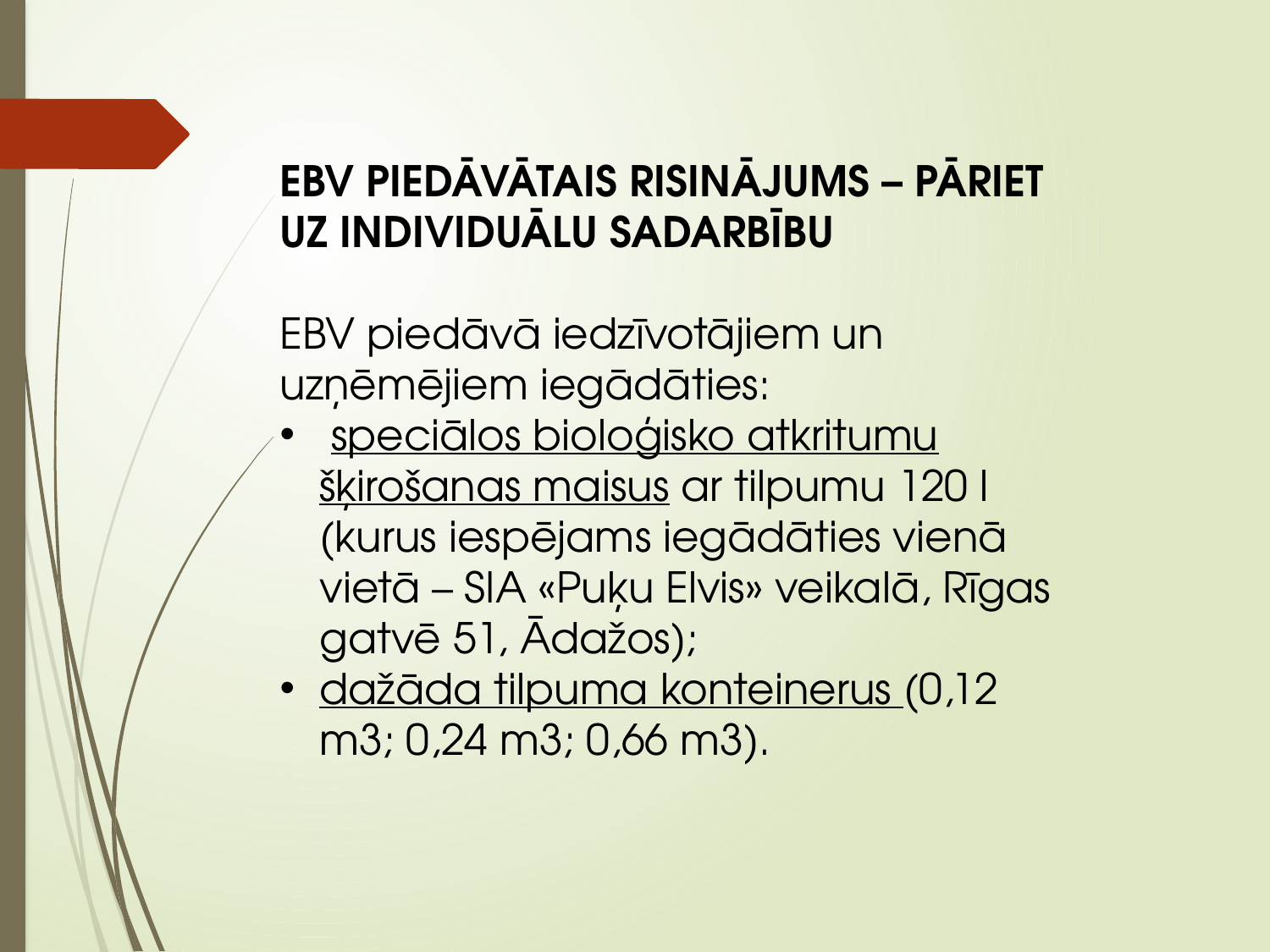

EBV PIEDĀVĀTAIS RISINĀJUMS – PĀRIET UZ INDIVIDUĀLU SADARBĪBU

EBV piedāvā iedzīvotājiem un uzņēmējiem iegādāties:
 speciālos bioloģisko atkritumu šķirošanas maisus ar tilpumu 120 l (kurus iespējams iegādāties vienā vietā – SIA «Puķu Elvis» veikalā, Rīgas gatvē 51, Ādažos);
dažāda tilpuma konteinerus (0,12 m3; 0,24 m3; 0,66 m3).